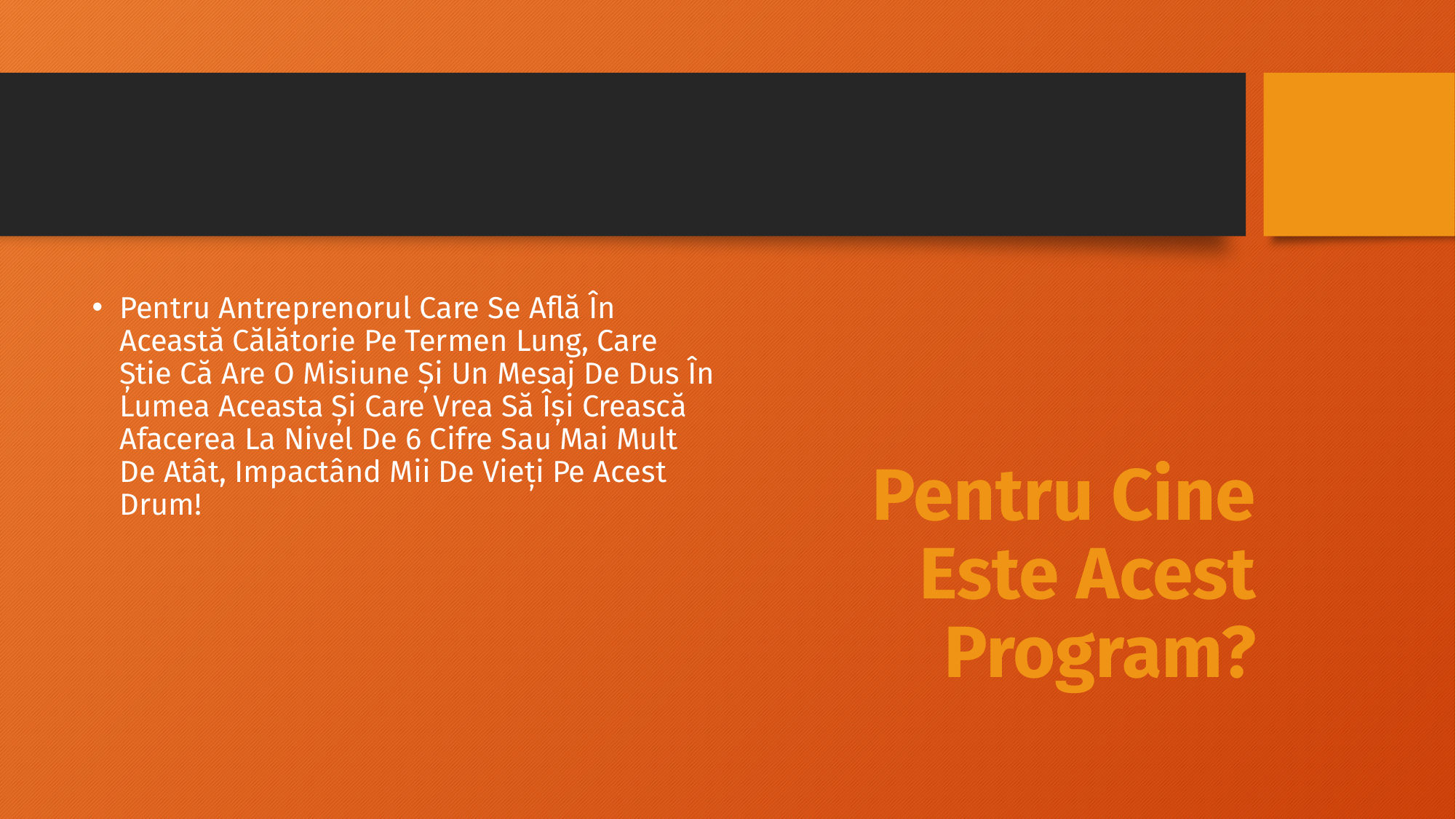

# Pentru Cine Este Acest Program?
Pentru Antreprenorul Care Se Află În Această Călătorie Pe Termen Lung, Care Știe Că Are O Misiune Și Un Mesaj De Dus În Lumea Aceasta Și Care Vrea Să Își Crească Afacerea La Nivel De 6 Cifre Sau Mai Mult De Atât, Impactând Mii De Vieți Pe Acest Drum!